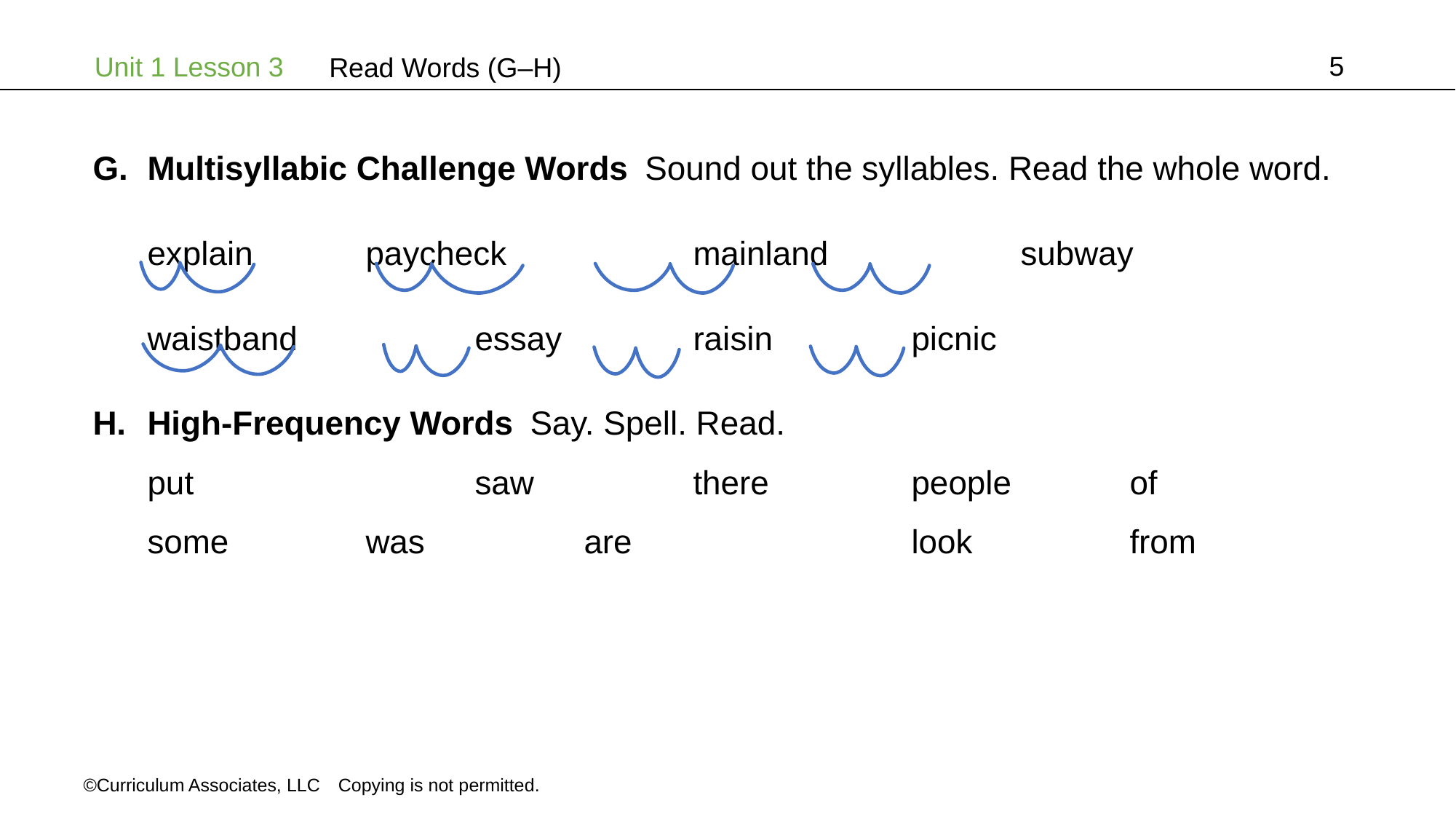

5
Read Words (G–H)

Multisyllabic Challenge Words Sound out the syllables. Read the whole word.
explain		paycheck		mainland		subway
waistband		essay		raisin		picnic
High-Frequency Words Say. Spell. Read.
put			saw		there		people		of
some		was		are			look		from